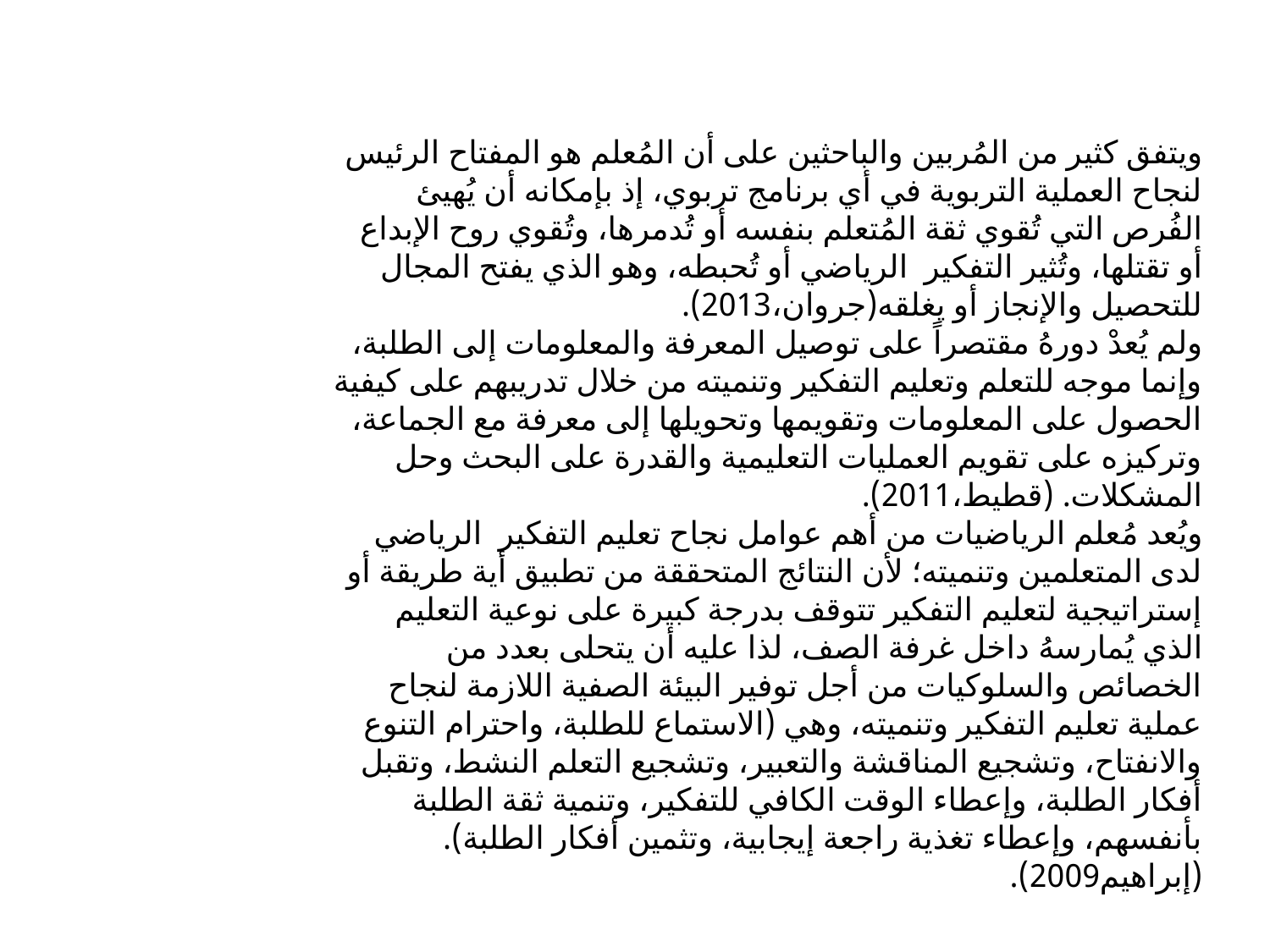

ويتفق كثير من المُربين والباحثين على أن المُعلم هو المفتاح الرئيس لنجاح العملية التربوية في أي برنامج تربوي، إذ بإمكانه أن يُهيئ الفُرص التي تُقوي ثقة المُتعلم بنفسه أو تُدمرها، وتُقوي روح الإبداع أو تقتلها، وتُثير التفكير  الرياضي أو تُحبطه، وهو الذي يفتح المجال للتحصيل والإنجاز أو يغلقه(جروان،2013).
ولم يُعدْ دورهُ مقتصراً على توصيل المعرفة والمعلومات إلى الطلبة، وإنما موجه للتعلم وتعليم التفكير وتنميته من خلال تدريبهم على كيفية الحصول على المعلومات وتقويمها وتحويلها إلى معرفة مع الجماعة، وتركيزه على تقويم العمليات التعليمية والقدرة على البحث وحل المشكلات. (قطيط،2011).
ويُعد مُعلم الرياضيات من أهم عوامل نجاح تعليم التفكير  الرياضي لدى المتعلمين وتنميته؛ لأن النتائج المتحققة من تطبيق أية طريقة أو إستراتيجية لتعليم التفكير تتوقف بدرجة كبيرة على نوعية التعليم الذي يُمارسهُ داخل غرفة الصف، لذا عليه أن يتحلى بعدد من الخصائص والسلوكيات من أجل توفير البيئة الصفية اللازمة لنجاح عملية تعليم التفكير وتنميته، وهي (الاستماع للطلبة، واحترام التنوع والانفتاح، وتشجيع المناقشة والتعبير، وتشجيع التعلم النشط، وتقبل أفكار الطلبة، وإعطاء الوقت الكافي للتفكير، وتنمية ثقة الطلبة بأنفسهم، وإعطاء تغذية راجعة إيجابية، وتثمين أفكار الطلبة). (إبراهيم2009).